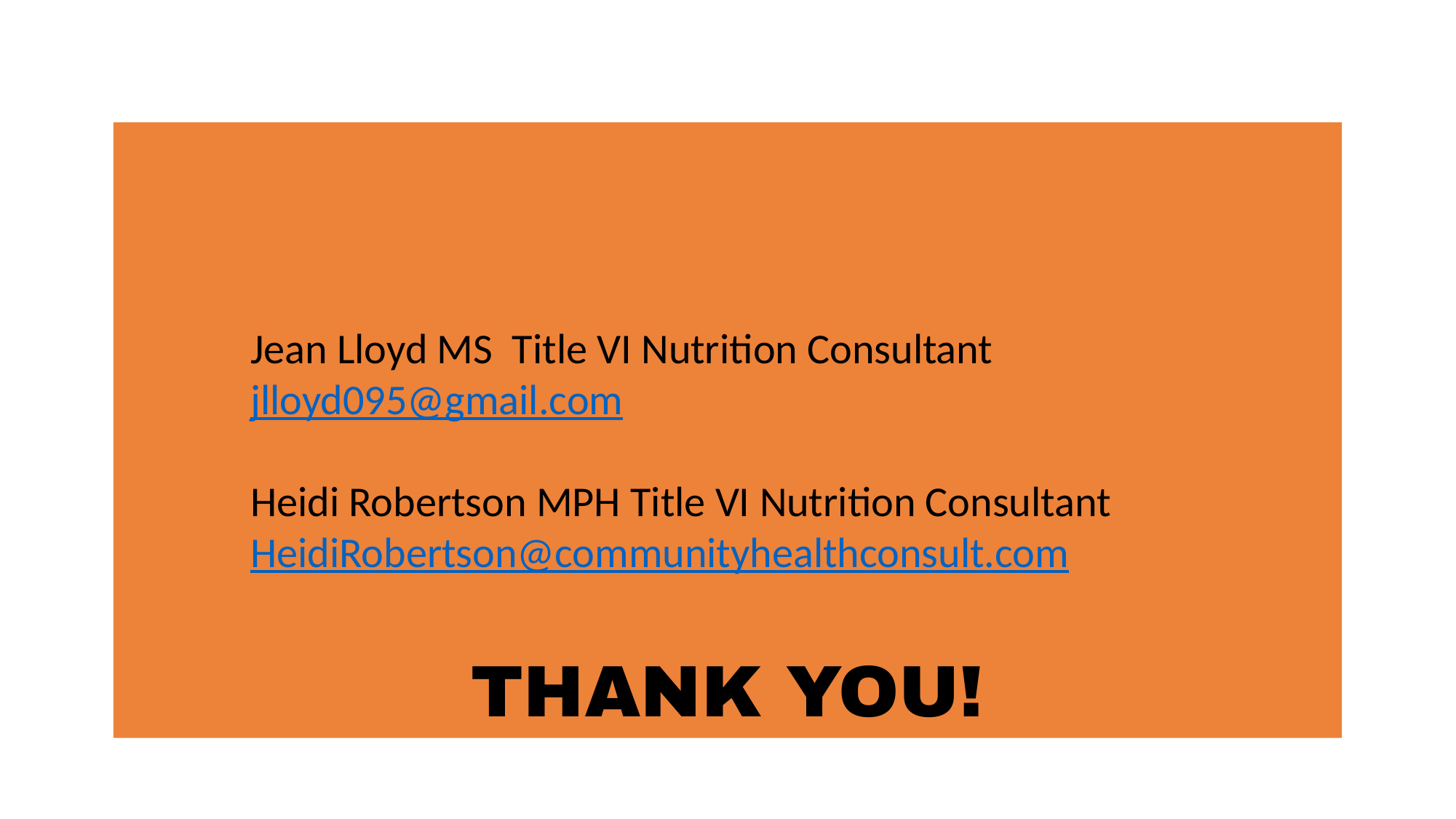

# THANK YOU!
Jean Lloyd MS  Title VI Nutrition Consultant jlloyd095@gmail.com

Heidi Robertson MPH Title VI Nutrition Consultant HeidiRobertson@communityhealthconsult.com